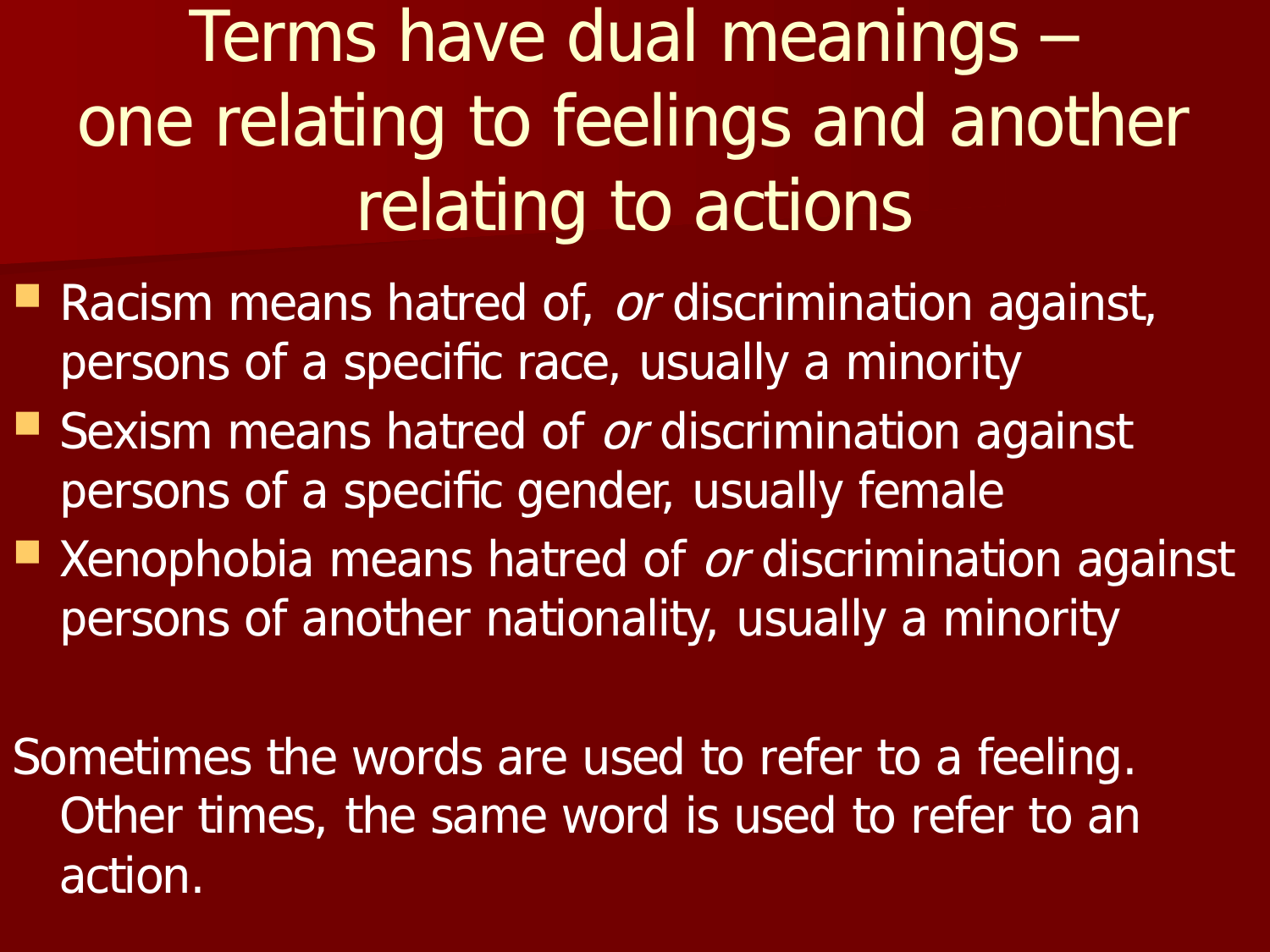

# Terms have dual meanings – one relating to feelings and another relating to actions
Racism means hatred of, or discrimination against, persons of a specific race, usually a minority
Sexism means hatred of or discrimination against persons of a specific gender, usually female
Xenophobia means hatred of or discrimination against persons of another nationality, usually a minority

Sometimes the words are used to refer to a feeling.  Other times, the same word is used to refer to an action.